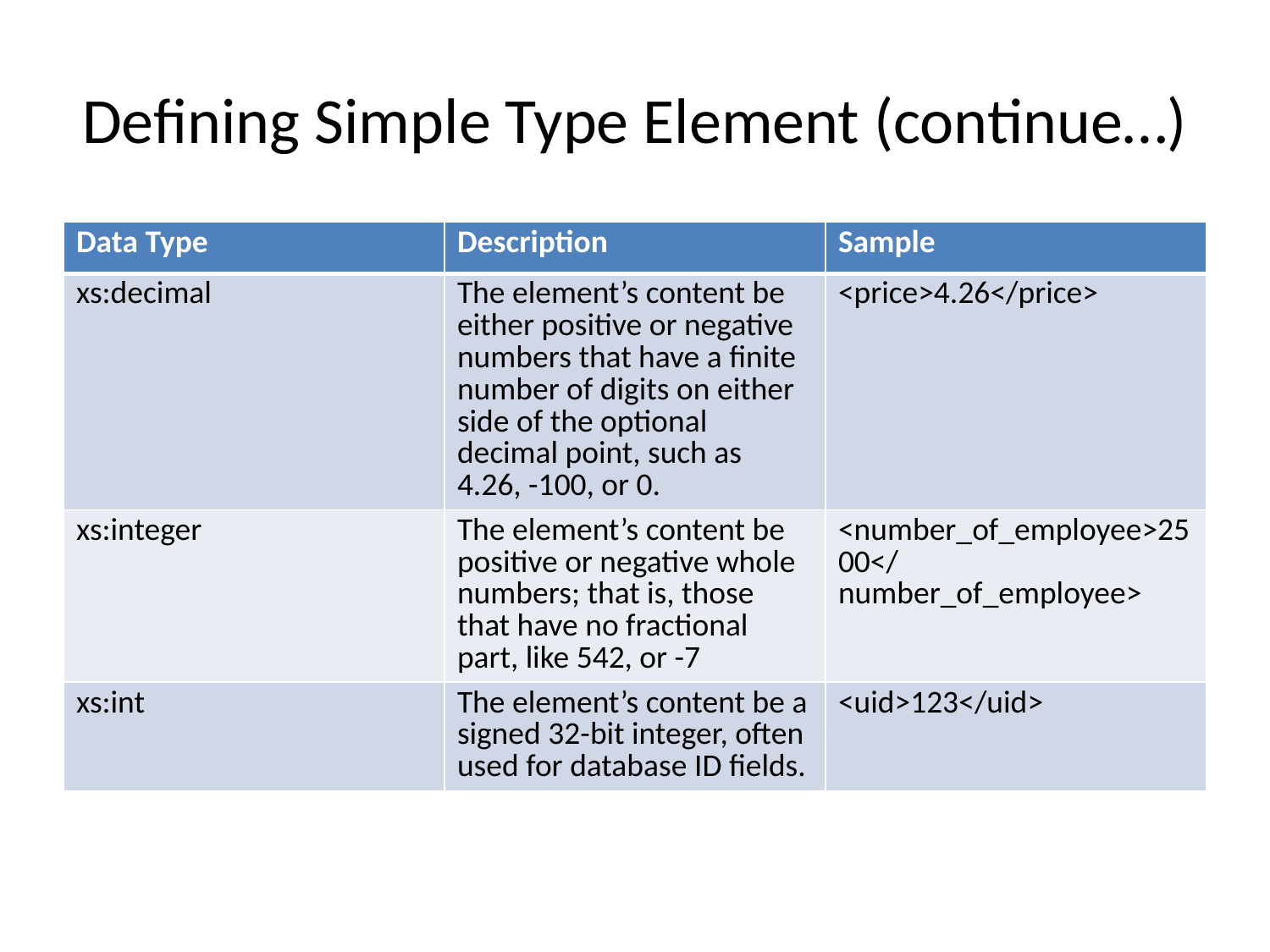

# Defining Simple Type Element (continue…)
| Data Type | Description | Sample |
| --- | --- | --- |
| xs:decimal | The element’s content be either positive or negative numbers that have a finite number of digits on either side of the optional decimal point, such as 4.26, -100, or 0. | <price>4.26</price> |
| xs:integer | The element’s content be positive or negative whole numbers; that is, those that have no fractional part, like 542, or -7 | <number\_of\_employee>2500</number\_of\_employee> |
| xs:int | The element’s content be a signed 32-bit integer, often used for database ID fields. | <uid>123</uid> |